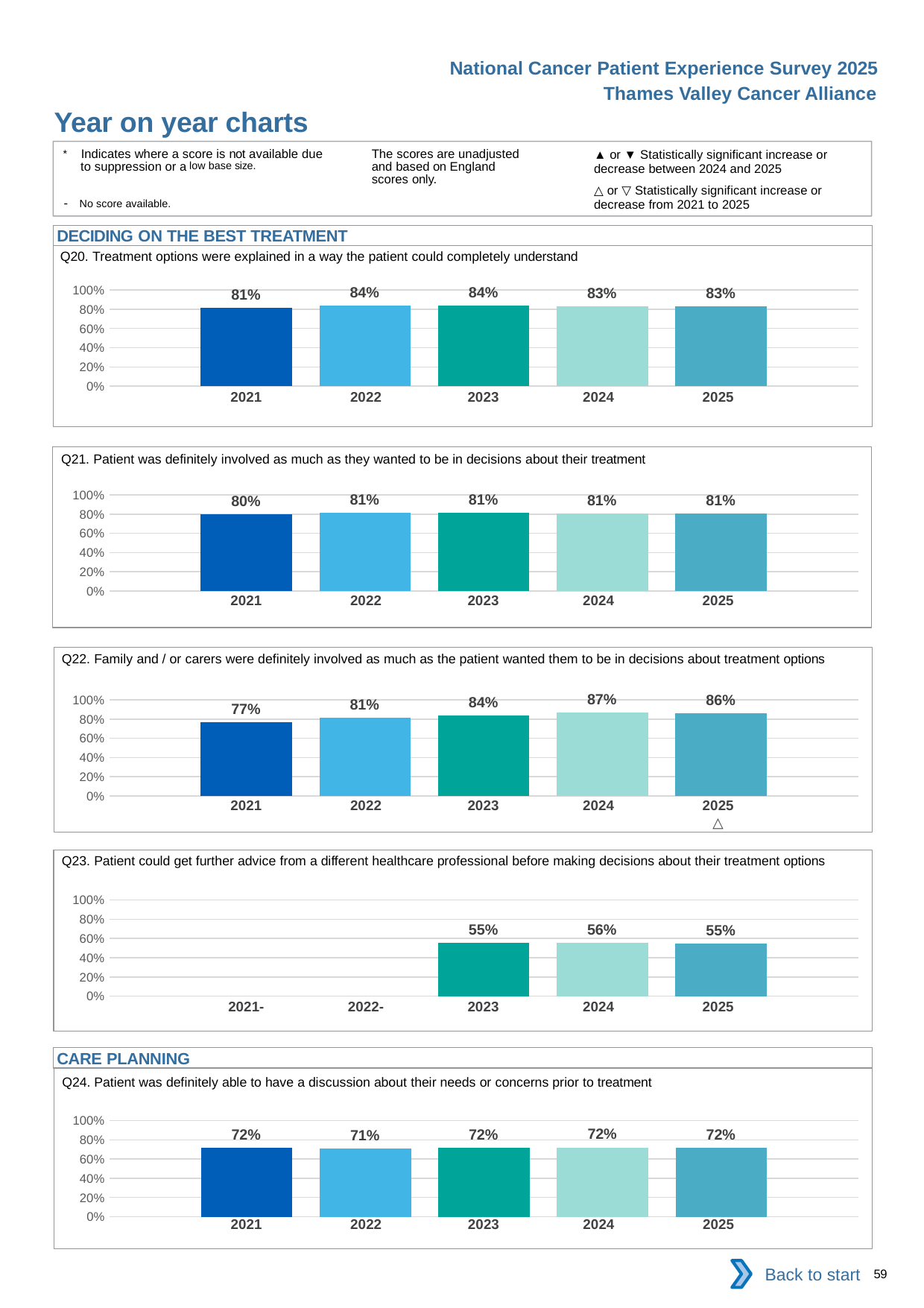

National Cancer Patient Experience Survey 2025
Thames Valley Cancer Alliance
Year on year charts (4)

The scores are unadjusted and based on England scores only.
*  Indicates where a score is not available due to suppression or a low base size.
- No score available.
▲ or ▼ Statistically significant increase or decrease between 2024 and 2025
△ or ▽ Statistically significant increase or decrease from 2021 to 2025
DECIDING ON THE BEST TREATMENT
Q20. Treatment options were explained in a way the patient could completely understand

### Chart

| Category | 2021 | 2022 | 2023 | 2024 | 2025 |
|---|---|---|---|---|---|
| Category 1 | 0.8149976 | 0.8350722 | 0.8353034 | 0.8297252 | 0.8275997 |
| 2021 | 2022 | 2023 | 2024 | 2025 |
| --- | --- | --- | --- | --- |
|  |  |  |  |  |
Q21. Patient was definitely involved as much as they wanted to be in decisions about their treatment

### Chart

| Category | 2021 | 2022 | 2023 | 2024 | 2025 |
|---|---|---|---|---|---|
| Category 1 | 0.8001872 | 0.8106576 | 0.8145919 | 0.8060942 | 0.8081438 |
| 2021 | 2022 | 2023 | 2024 | 2025 |
| --- | --- | --- | --- | --- |
|  |  |  |  |  |
Q22. Family and / or carers were definitely involved as much as the patient wanted them to be in decisions about treatment options

### Chart

| Category | 2021 | 2022 | 2023 | 2024 | 2025 |
|---|---|---|---|---|---|
| Category 1 | 0.7657402 | 0.8103448 | 0.8389577 | 0.8679498 | 0.8628356 |
| 2021 | 2022 | 2023 | 2024 | 2025 |
| --- | --- | --- | --- | --- |
|  |  |  |  | △ |
Q23. Patient could get further advice from a different healthcare professional before making decisions about their treatment options

### Chart

| Category | 2021 | 2022 | 2023 | 2024 | 2025 |
|---|---|---|---|---|---|
| Category 1 | None | None | 0.5514085 | 0.5575897 | 0.5463483 |
| 2021- | 2022- | 2023 | 2024 | 2025 |
| --- | --- | --- | --- | --- |
|  |  |  |  |  |
CARE PLANNING
Q24. Patient was definitely able to have a discussion about their needs or concerns prior to treatment

### Chart

| Category | 2021 | 2022 | 2023 | 2024 | 2025 |
|---|---|---|---|---|---|
| Category 1 | 0.7164731 | 0.7130766 | 0.7191011 | 0.7209812 | 0.7169026 |
| 2021 | 2022 | 2023 | 2024 | 2025 |
| --- | --- | --- | --- | --- |
|  |  |  |  |  |
Back to start

59